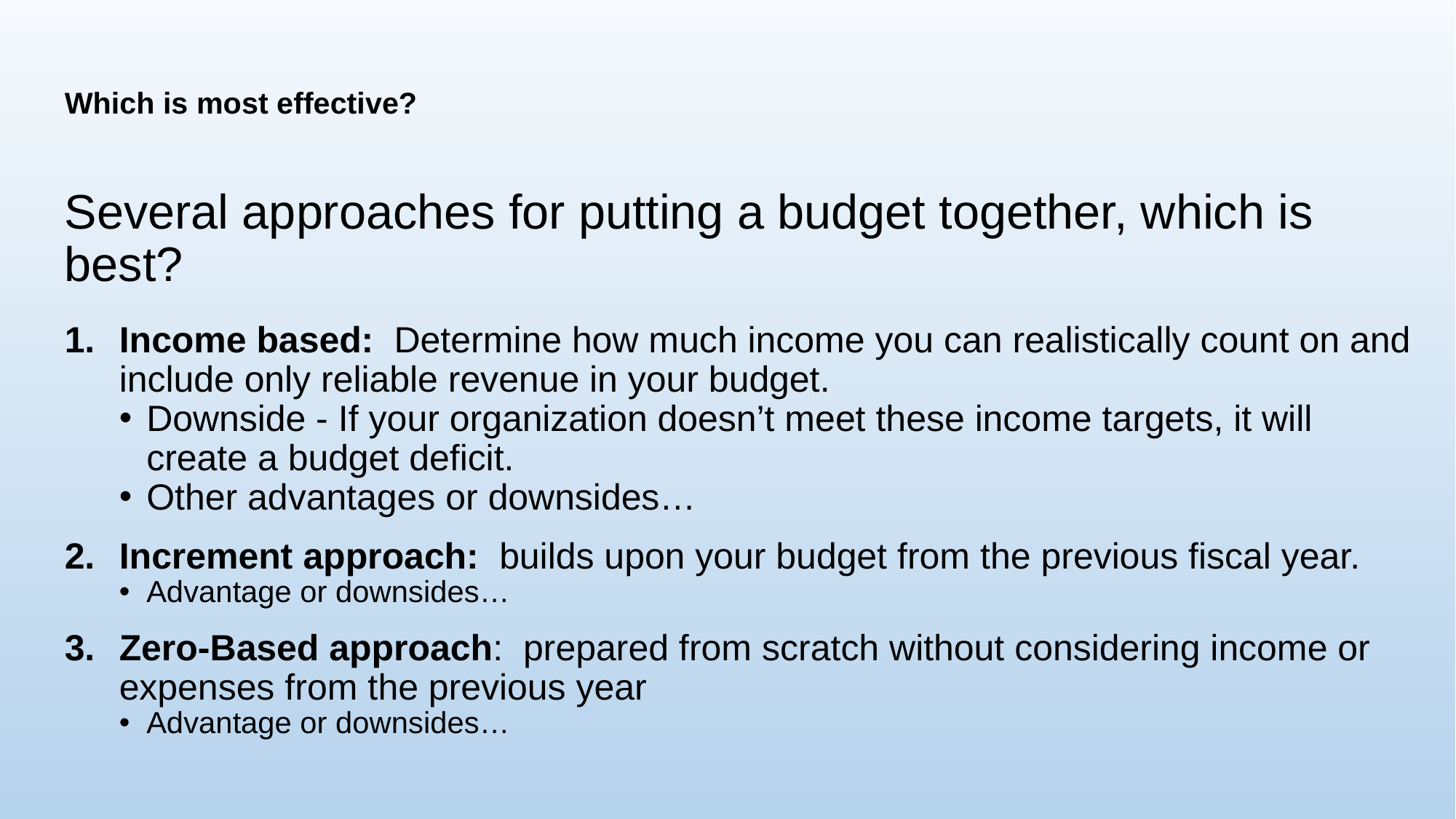

# Which is most effective?
Several approaches for putting a budget together, which is best?

Income based:  Determine how much income you can realistically count on and include only reliable revenue in your budget.
Downside - If your organization doesn’t meet these income targets, it will create a budget deficit.
Other advantages or downsides…

Increment approach:  builds upon your budget from the previous fiscal year.
Advantage or downsides…

Zero-Based approach:  prepared from scratch without considering income or expenses from the previous year
Advantage or downsides…